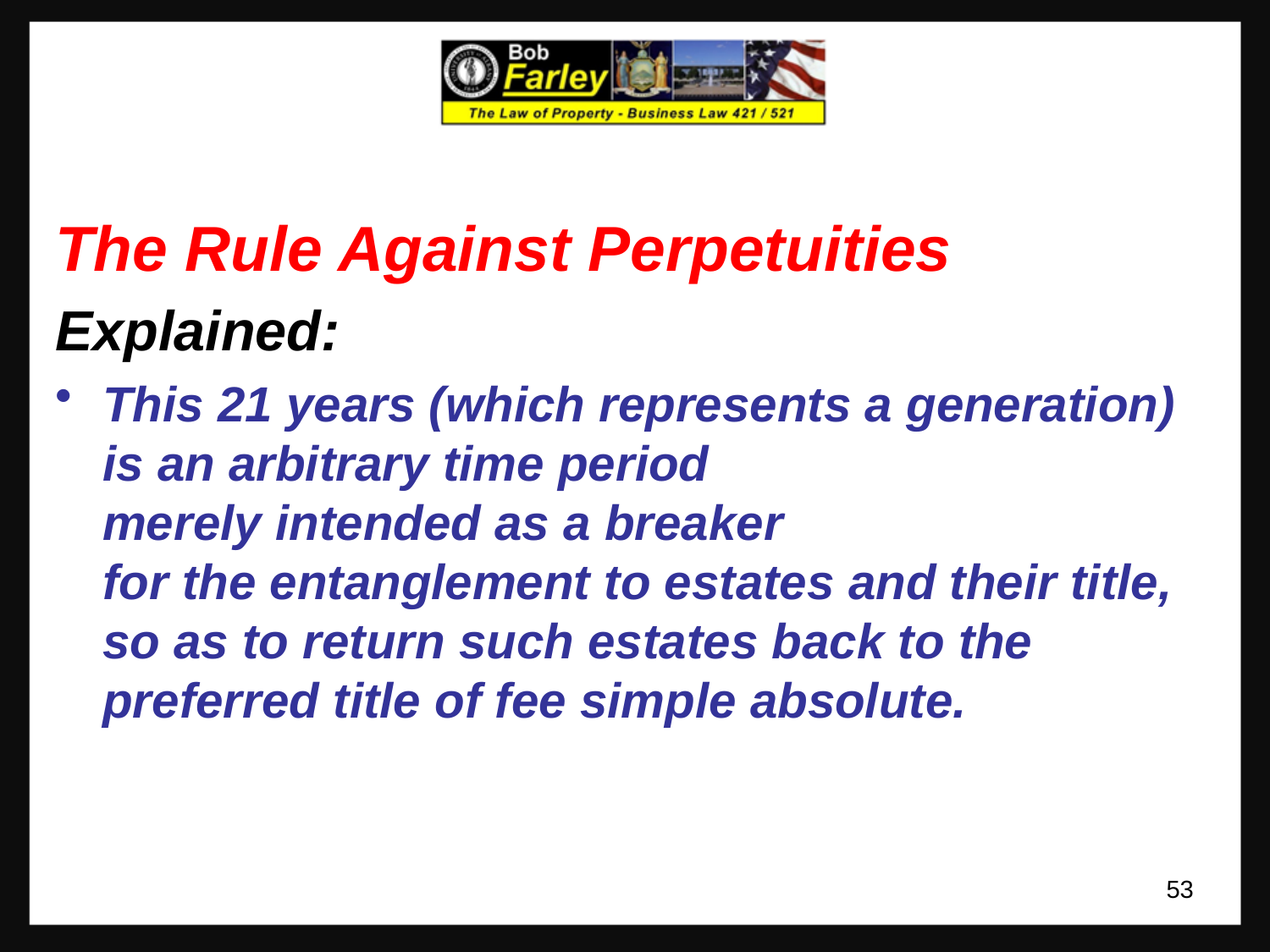

The Rule Against Perpetuities
Explained:
This 21 years (which represents a generation) is an arbitrary time period                         merely intended as a breaker                          for the entanglement to estates and their title, so as to return such estates back to the preferred title of fee simple absolute.
53